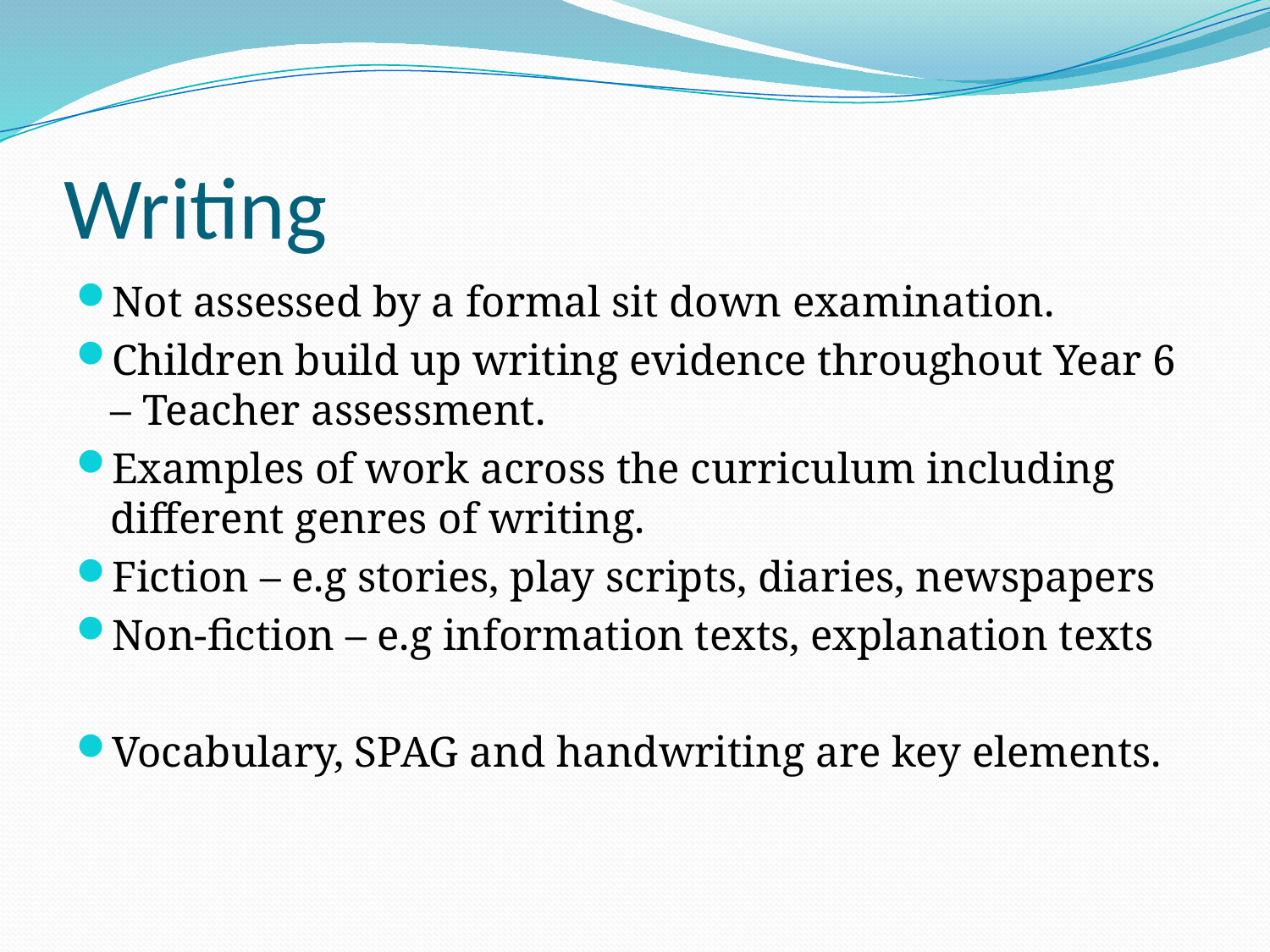

# Writing
Not assessed by a formal sit down examination.
Children build up writing evidence throughout Year 6 – Teacher assessment.
Examples of work across the curriculum including different genres of writing.
Fiction – e.g stories, play scripts, diaries, newspapers
Non-fiction – e.g information texts, explanation texts

Vocabulary, SPAG and handwriting are key elements.